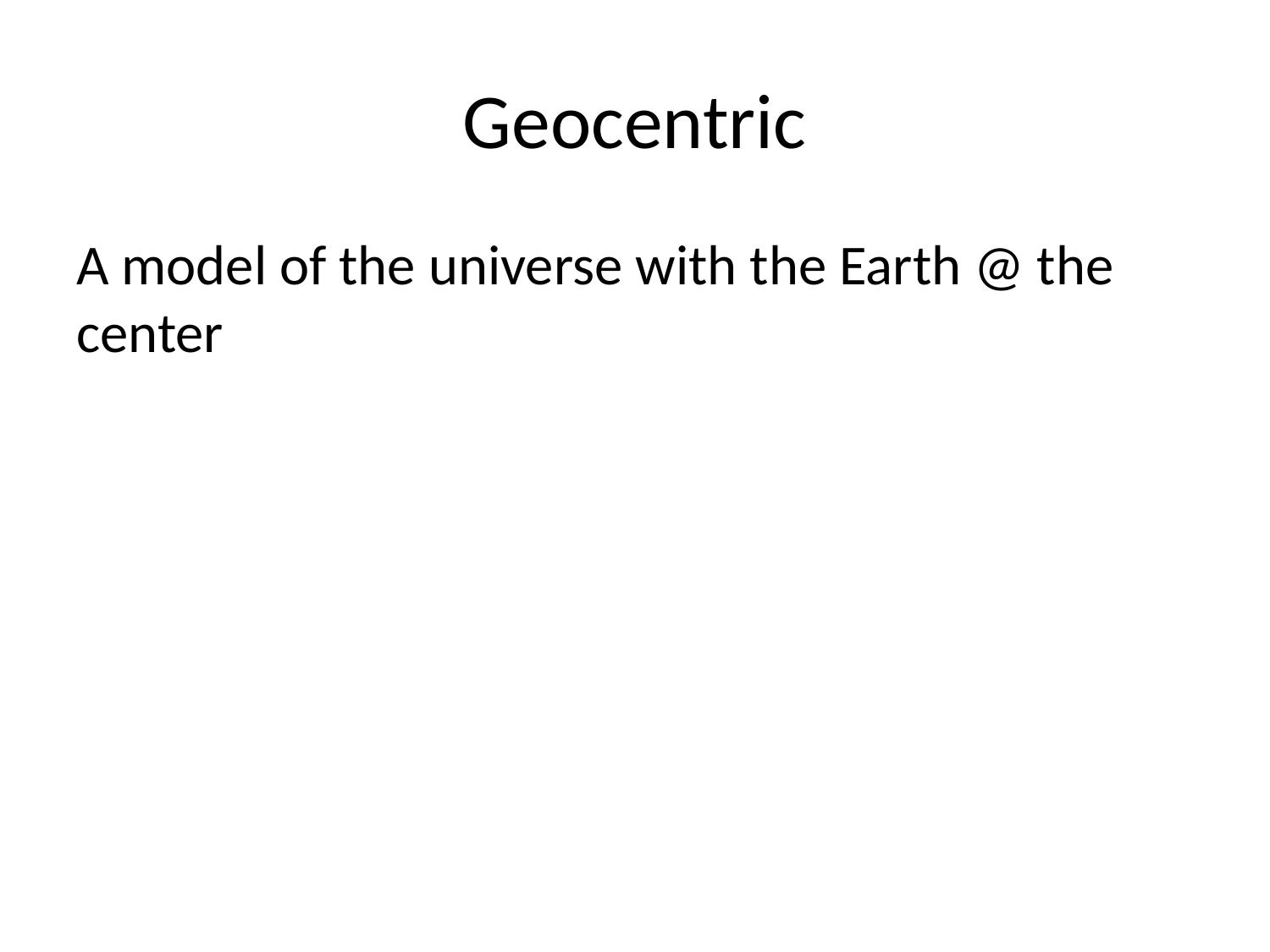

# Geocentric
A model of the universe with the Earth @ the center